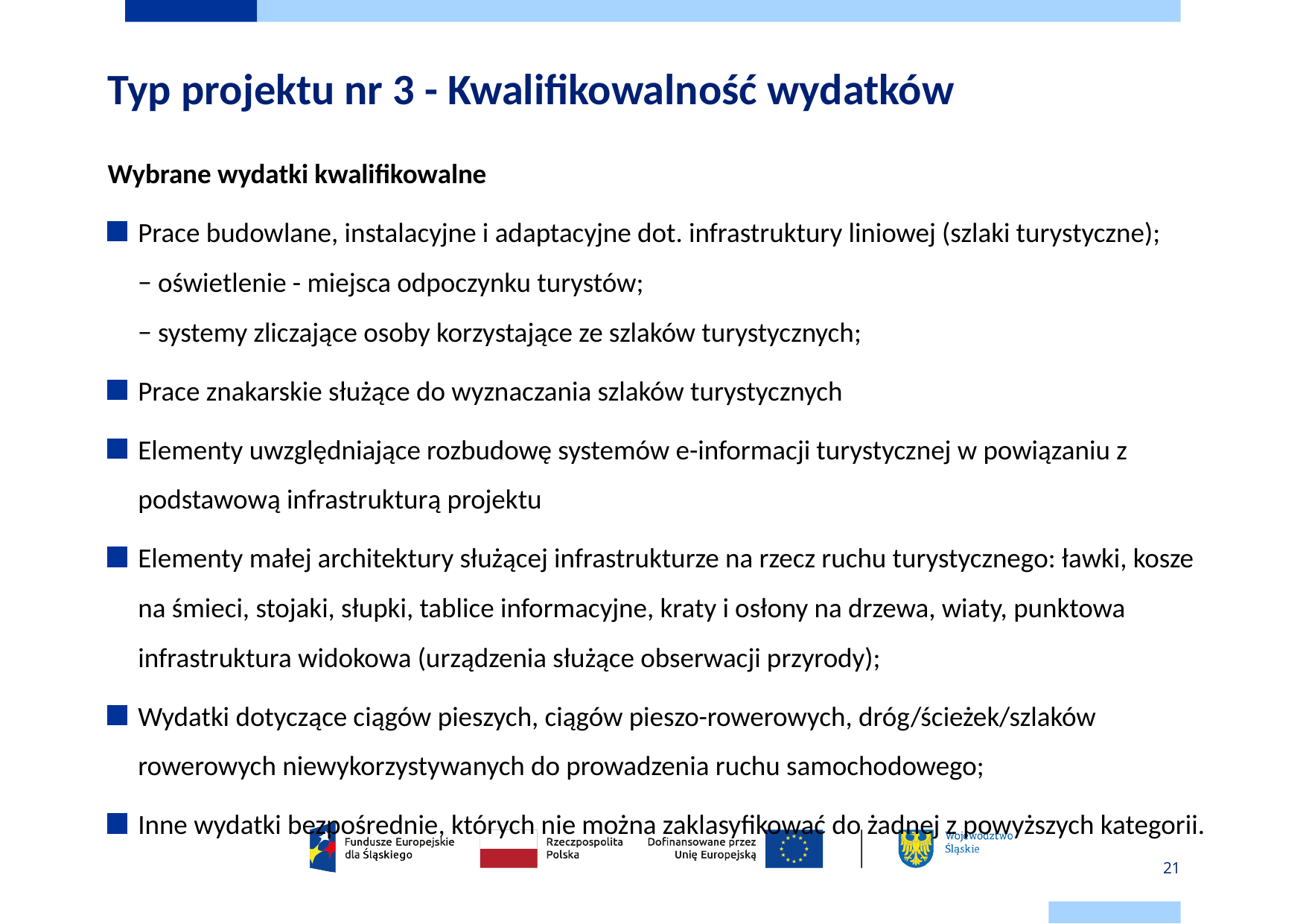

# Typ projektu nr 3 - Kwalifikowalność wydatków
Wybrane wydatki kwalifikowalne
Prace budowlane, instalacyjne i adaptacyjne dot. infrastruktury liniowej (szlaki turystyczne);
− oświetlenie - miejsca odpoczynku turystów;
− systemy zliczające osoby korzystające ze szlaków turystycznych;
Prace znakarskie służące do wyznaczania szlaków turystycznych
Elementy uwzględniające rozbudowę systemów e-informacji turystycznej w powiązaniu z podstawową infrastrukturą projektu
Elementy małej architektury służącej infrastrukturze na rzecz ruchu turystycznego: ławki, kosze na śmieci, stojaki, słupki, tablice informacyjne, kraty i osłony na drzewa, wiaty, punktowa infrastruktura widokowa (urządzenia służące obserwacji przyrody);
Wydatki dotyczące ciągów pieszych, ciągów pieszo-rowerowych, dróg/ścieżek/szlaków rowerowych niewykorzystywanych do prowadzenia ruchu samochodowego;
Inne wydatki bezpośrednie, których nie można zaklasyfikować do żadnej z powyższych kategorii.
21